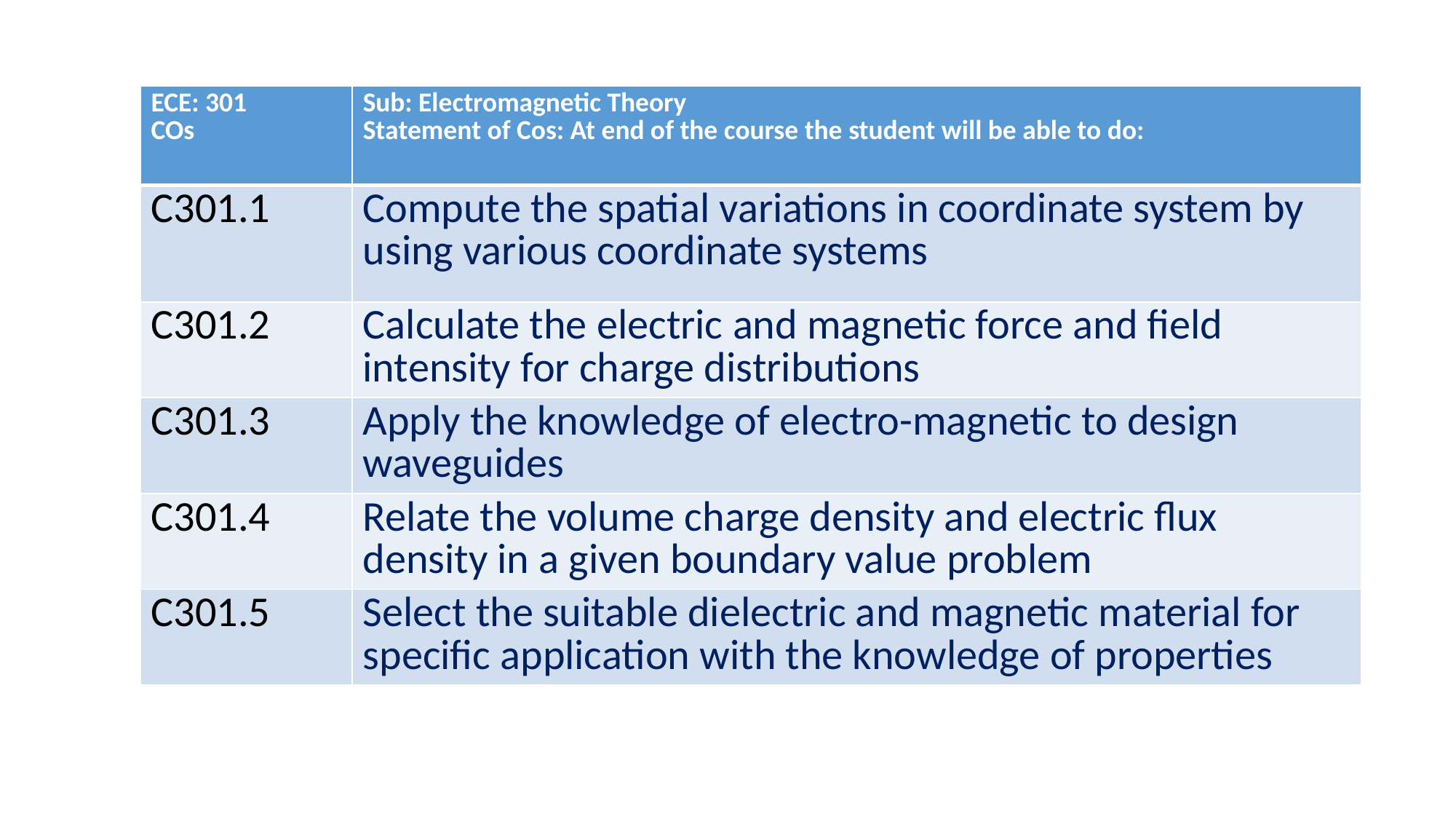

| ECE: 301 COs | Sub: Electromagnetic Theory Statement of Cos: At end of the course the student will be able to do: |
| --- | --- |
| C301.1 | Compute the spatial variations in coordinate system by using various coordinate systems |
| C301.2 | Calculate the electric and magnetic force and field intensity for charge distributions |
| C301.3 | Apply the knowledge of electro-magnetic to design waveguides |
| C301.4 | Relate the volume charge density and electric flux density in a given boundary value problem |
| C301.5 | Select the suitable dielectric and magnetic material for specific application with the knowledge of properties |